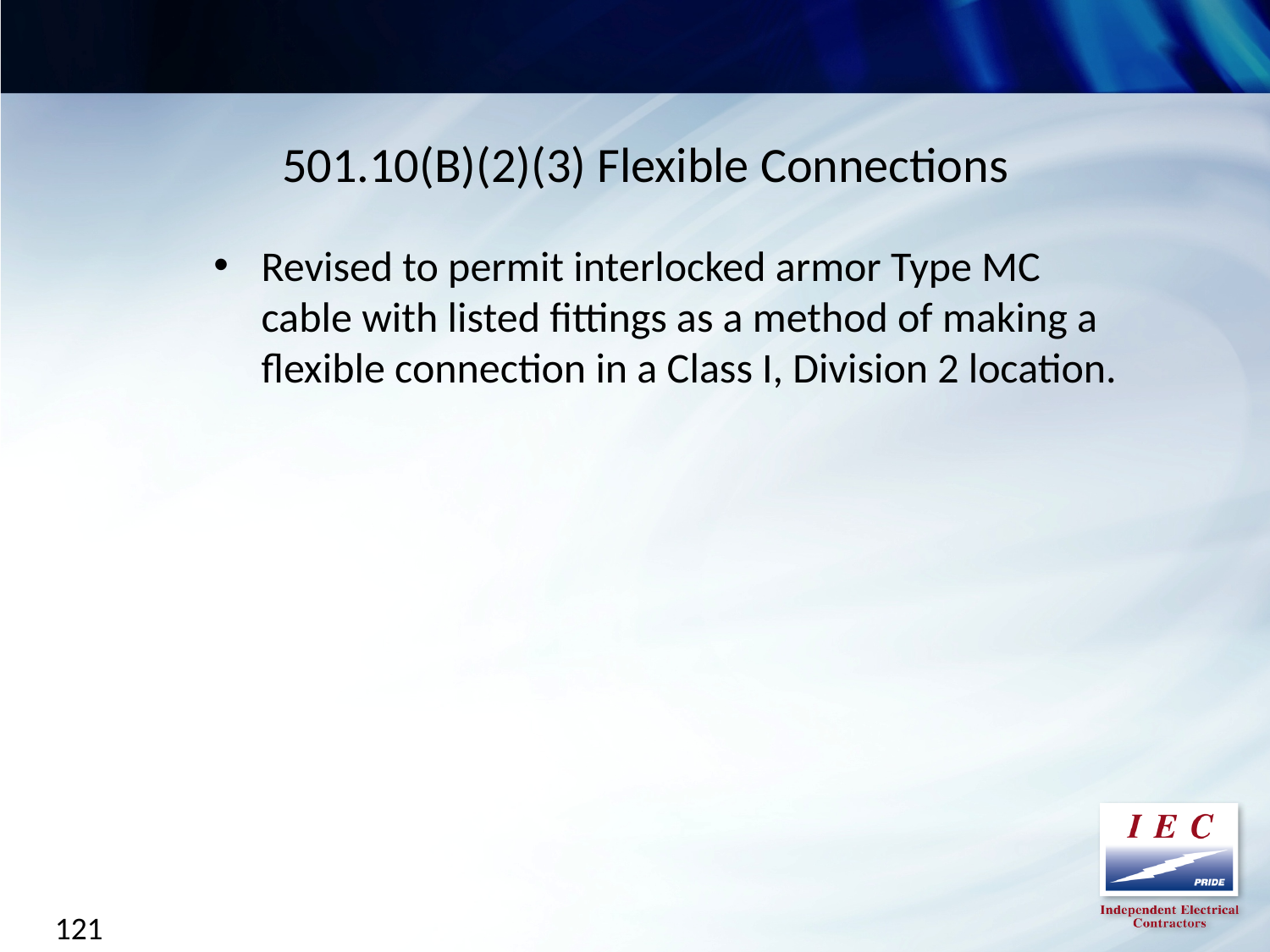

501.10(B)(2)(3) Flexible Connections
Revised to permit interlocked armor Type MC cable with listed fittings as a method of making a flexible connection in a Class I, Division 2 location.
121